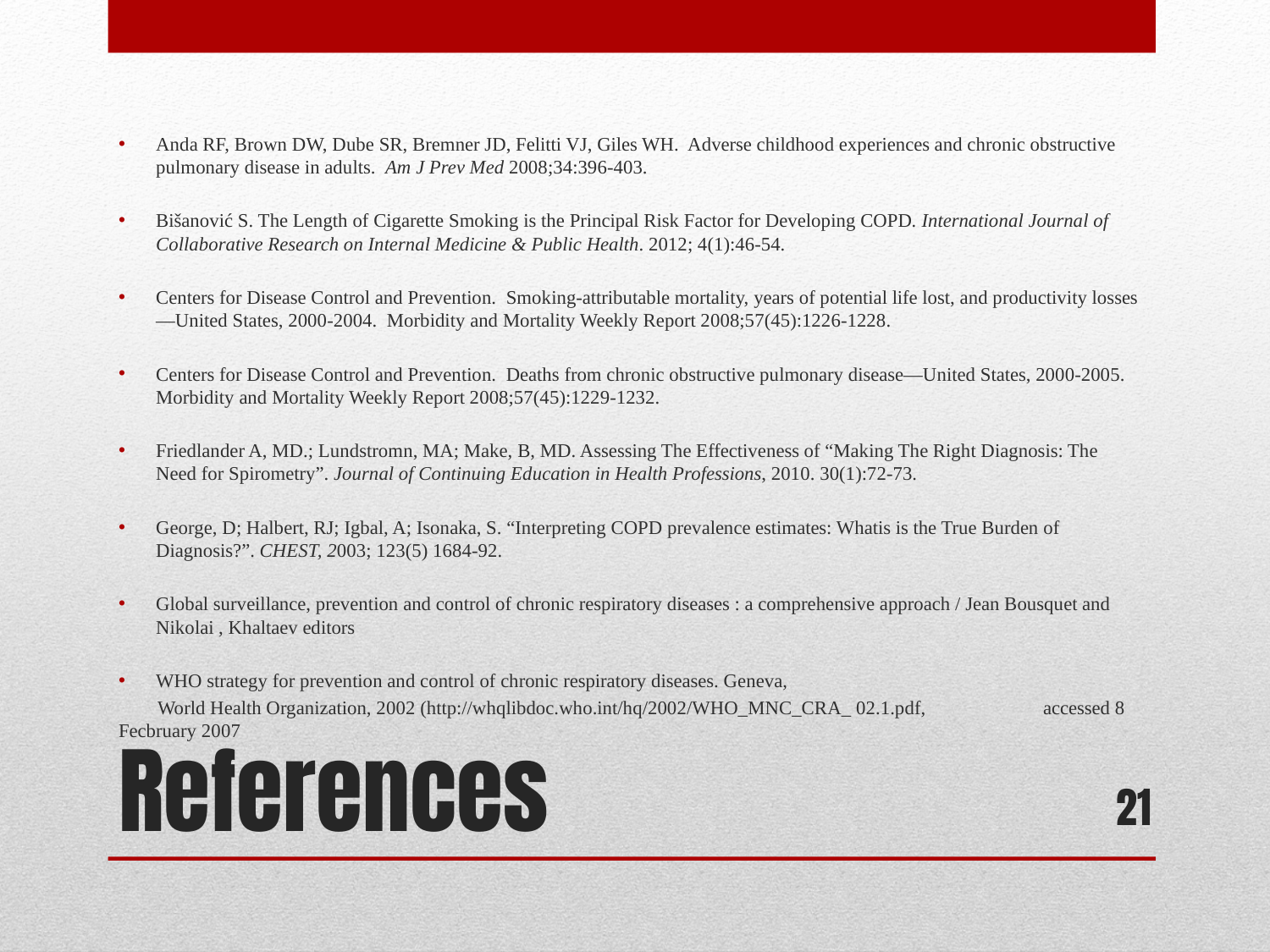

Anda RF, Brown DW, Dube SR, Bremner JD, Felitti VJ, Giles WH.  Adverse childhood experiences and chronic obstructive pulmonary disease in adults.  Am J Prev Med 2008;34:396-403.

Bišanović S. The Length of Cigarette Smoking is the Principal Risk Factor for Developing COPD. International Journal of Collaborative Research on Internal Medicine & Public Health. 2012; 4(1):46-54.

Centers for Disease Control and Prevention.  Smoking-attributable mortality, years of potential life lost, and productivity losses—United States, 2000-2004.  Morbidity and Mortality Weekly Report 2008;57(45):1226-1228.

Centers for Disease Control and Prevention.  Deaths from chronic obstructive pulmonary disease—United States, 2000-2005.  Morbidity and Mortality Weekly Report 2008;57(45):1229-1232.

Friedlander A, MD.; Lundstromn, MA; Make, B, MD. Assessing The Effectiveness of “Making The Right Diagnosis: The Need for Spirometry”. Journal of Continuing Education in Health Professions, 2010. 30(1):72-73.

George, D; Halbert, RJ; Igbal, A; Isonaka, S. “Interpreting COPD prevalence estimates: Whatis is the True Burden of Diagnosis?”. CHEST, 2003; 123(5) 1684-92.

Global surveillance, prevention and control of chronic respiratory diseases : a comprehensive approach / Jean Bousquet and Nikolai , Khaltaev editors

WHO strategy for prevention and control of chronic respiratory diseases. Geneva,
        World Health Organization, 2002 (http://whqlibdoc.who.int/hq/2002/WHO_MNC_CRA_ 02.1.pdf, 	accessed 8  Fecbruary 2007
# References
21